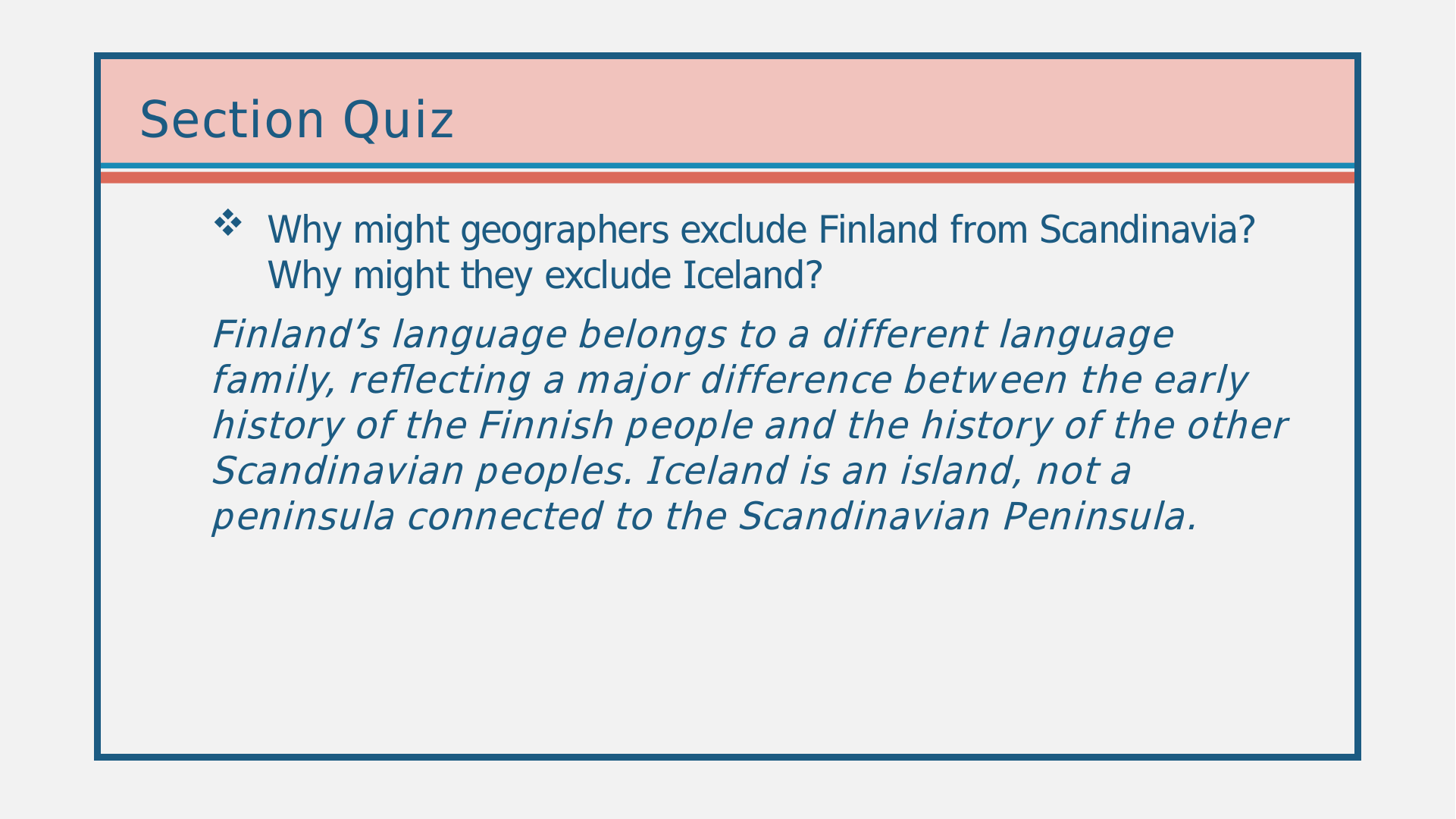

Why might geographers exclude Finland from Scandinavia? Why might they exclude Iceland?
Finland’s language belongs to a different language family, reflecting a major difference between the early history of the Finnish people and the history of the other Scandinavian peoples. Iceland is an island, not a peninsula connected to the Scandinavian Peninsula.